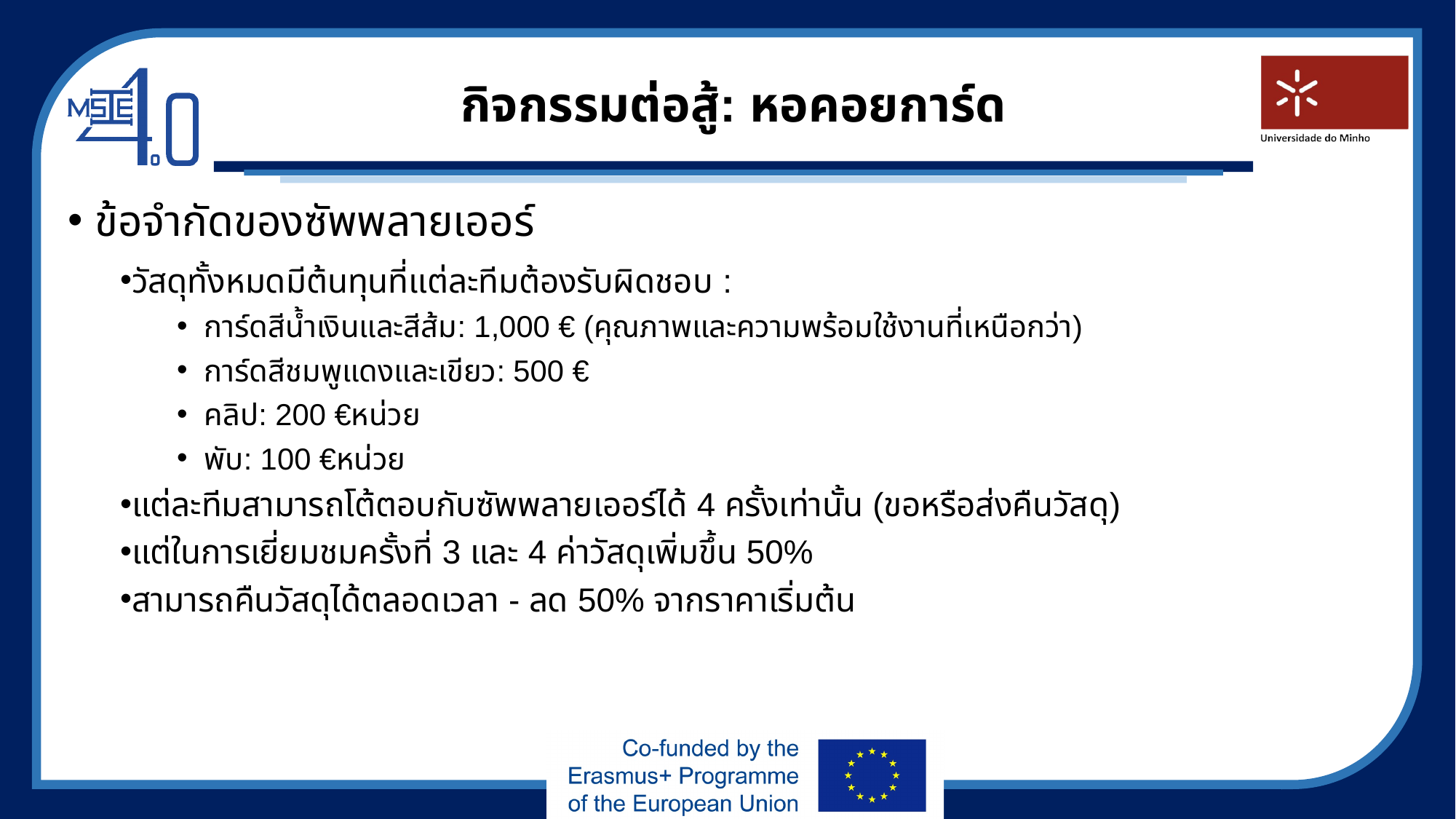

# กิจกรรมต่อสู้: หอคอยการ์ด
ข้อจำกัดของซัพพลายเออร์
วัสดุทั้งหมดมีต้นทุนที่แต่ละทีมต้องรับผิดชอบ :
การ์ดสีน้ำเงินและสีส้ม: 1,000 € (คุณภาพและความพร้อมใช้งานที่เหนือกว่า)
การ์ดสีชมพูแดงและเขียว: 500 €
คลิป: 200 €หน่วย
พับ: 100 €หน่วย
แต่ละทีมสามารถโต้ตอบกับซัพพลายเออร์ได้ 4 ครั้งเท่านั้น (ขอหรือส่งคืนวัสดุ)
แต่ในการเยี่ยมชมครั้งที่ 3 และ 4 ค่าวัสดุเพิ่มขึ้น 50%
สามารถคืนวัสดุได้ตลอดเวลา - ลด 50% จากราคาเริ่มต้น